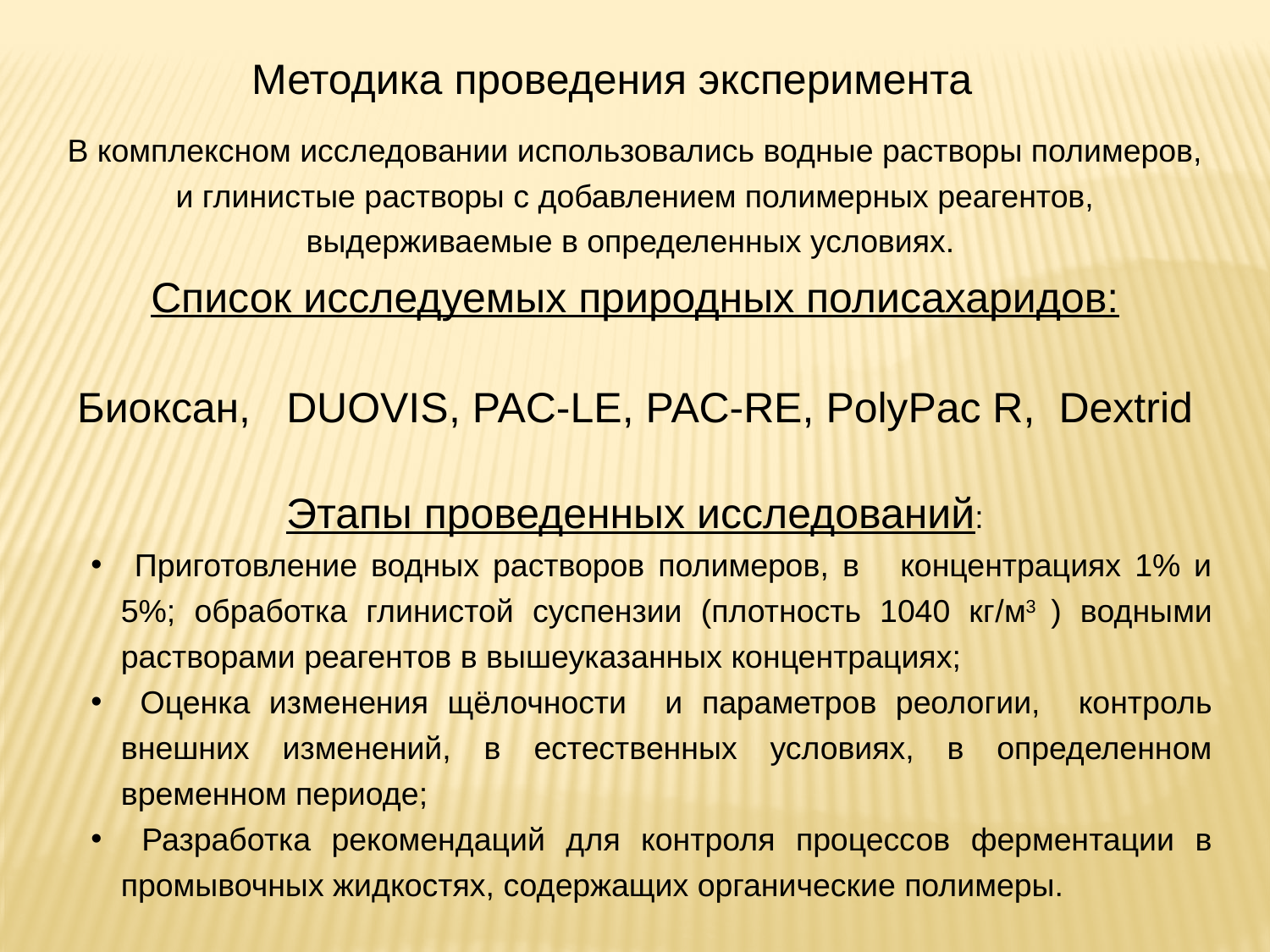

Методика проведения эксперимента
В комплексном исследовании использовались водные растворы полимеров, и глинистые растворы с добавлением полимерных реагентов, выдерживаемые в определенных условиях.
Список исследуемых природных полисахаридов:

Биоксан,   DUOVIS, PAC-LЕ, PAC-RE, PolyРac R,  Dextrid

Этапы проведенных исследований:
 Приготовление водных растворов полимеров, в   концентрациях 1% и 5%; обработка глинистой суспензии (плотность 1040 кг/м3 ) водными растворами реагентов в вышеуказанных концентрациях;
 Оценка изменения щёлочности  и параметров реологии,  контроль внешних изменений, в естественных условиях, в определенном временном периоде;
 Разработка рекомендаций для контроля процессов ферментации в промывочных жидкостях, содержащих органические полимеры.